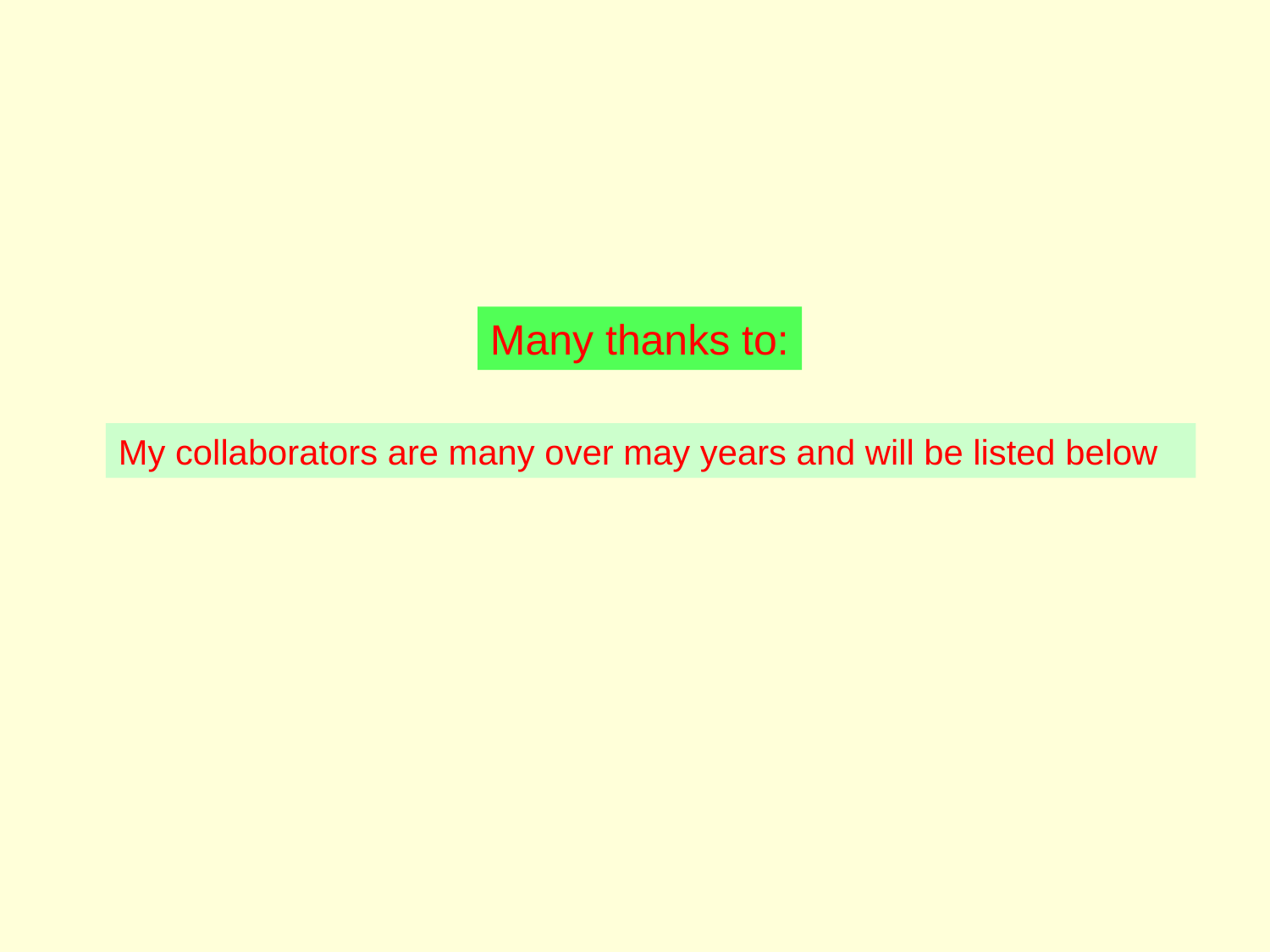

Many thanks to:
My collaborators are many over may years and will be listed below